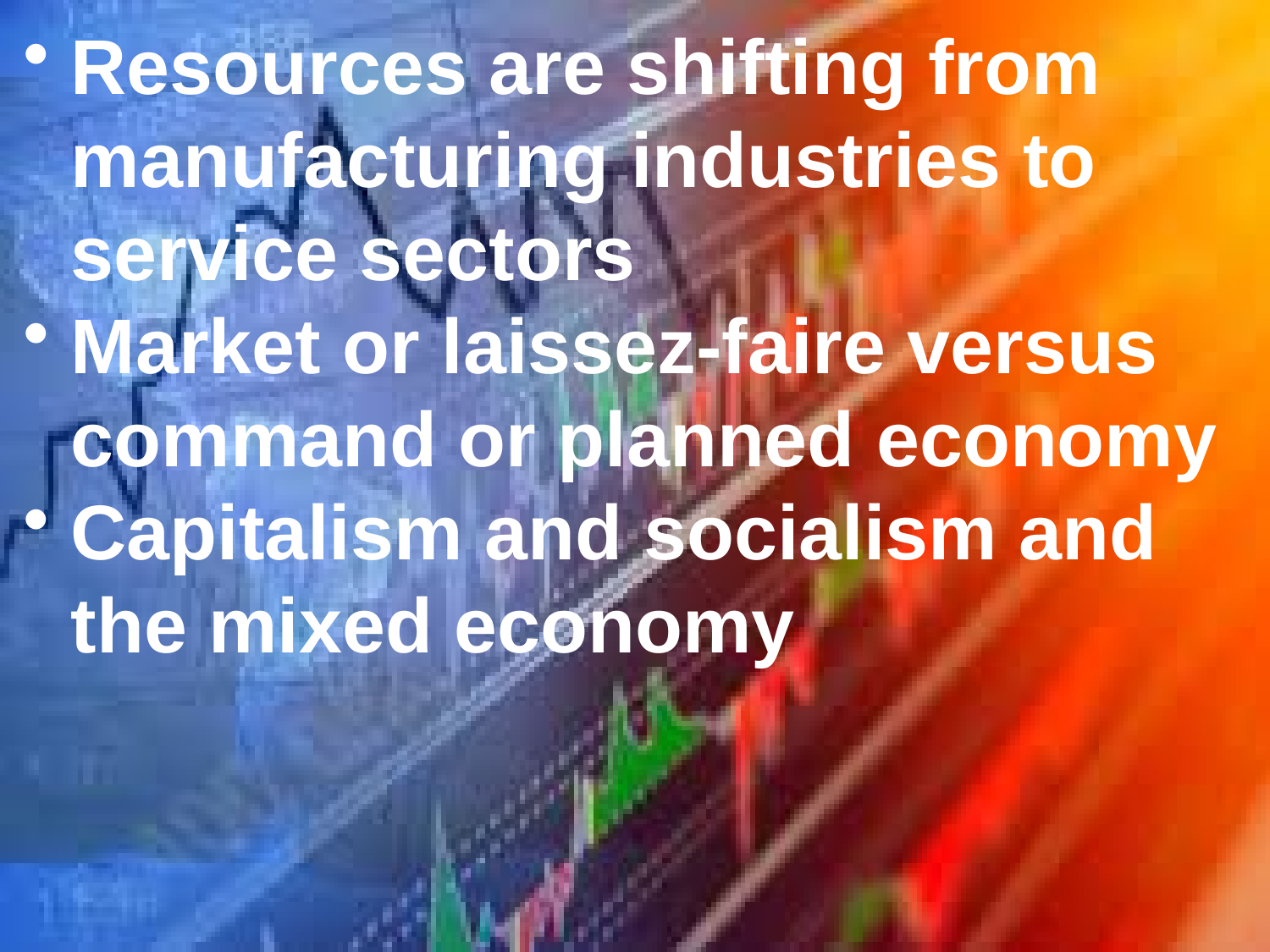

Resources are shifting from manufacturing industries to service sectors
Market or laissez-faire versus command or planned economy
Capitalism and socialism and the mixed economy